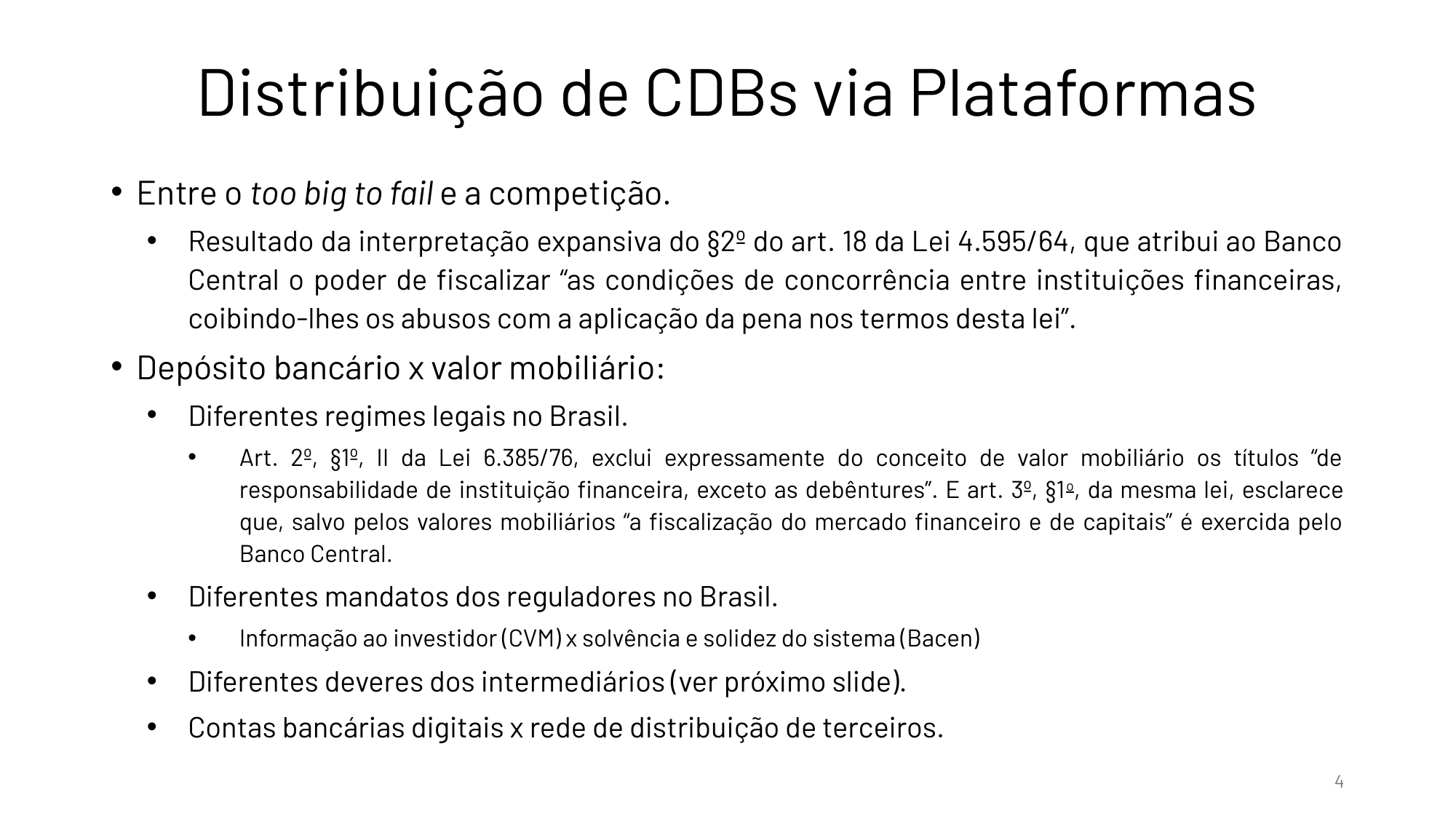

# Distribuição de CDBs via Plataformas
Entre o too big to fail e a competição.
Resultado da interpretação expansiva do §2º do art. 18 da Lei 4.595/64, que atribui ao Banco Central o poder de fiscalizar “as condições de concorrência entre instituições financeiras, coibindo-lhes os abusos com a aplicação da pena nos termos desta lei”.
Depósito bancário x valor mobiliário:
Diferentes regimes legais no Brasil.
Art. 2º, §1º, II da Lei 6.385/76, exclui expressamente do conceito de valor mobiliário os títulos “de responsabilidade de instituição financeira, exceto as debêntures”. E art. 3º, §1o, da mesma lei, esclarece que, salvo pelos valores mobiliários “a fiscalização do mercado financeiro e de capitais” é exercida pelo Banco Central.
Diferentes mandatos dos reguladores no Brasil.
Informação ao investidor (CVM) x solvência e solidez do sistema (Bacen)
Diferentes deveres dos intermediários (ver próximo slide).
Contas bancárias digitais x rede de distribuição de terceiros.

4